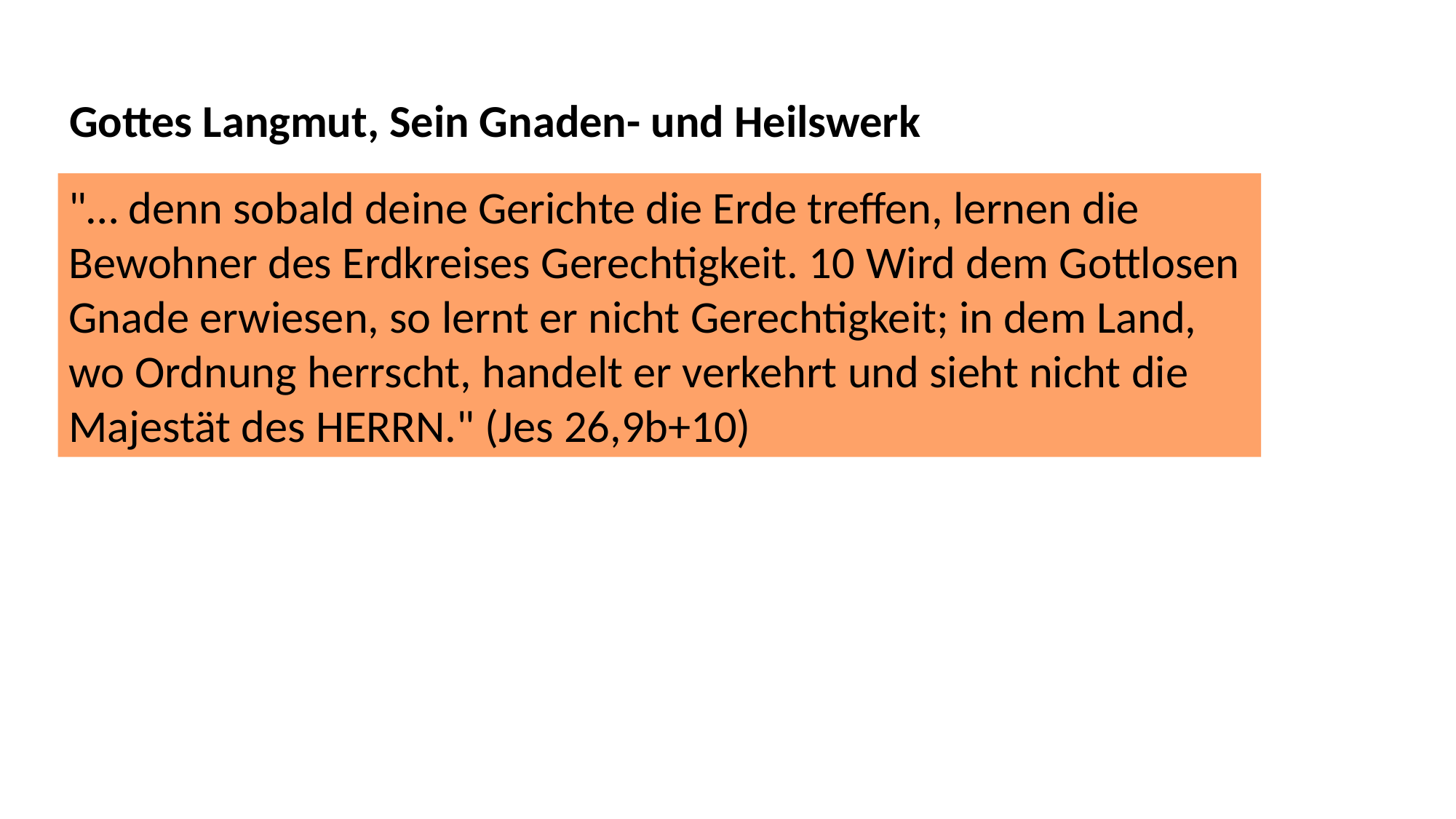

Gottes Langmut, Sein Gnaden- und Heilswerk
"… denn sobald deine Gerichte die Erde treffen, lernen die
Bewohner des Erdkreises Gerechtigkeit. 10 Wird dem Gottlosen
Gnade erwiesen, so lernt er nicht Gerechtigkeit; in dem Land,
wo Ordnung herrscht, handelt er verkehrt und sieht nicht die
Majestät des HERRN." (Jes 26,9b+10)